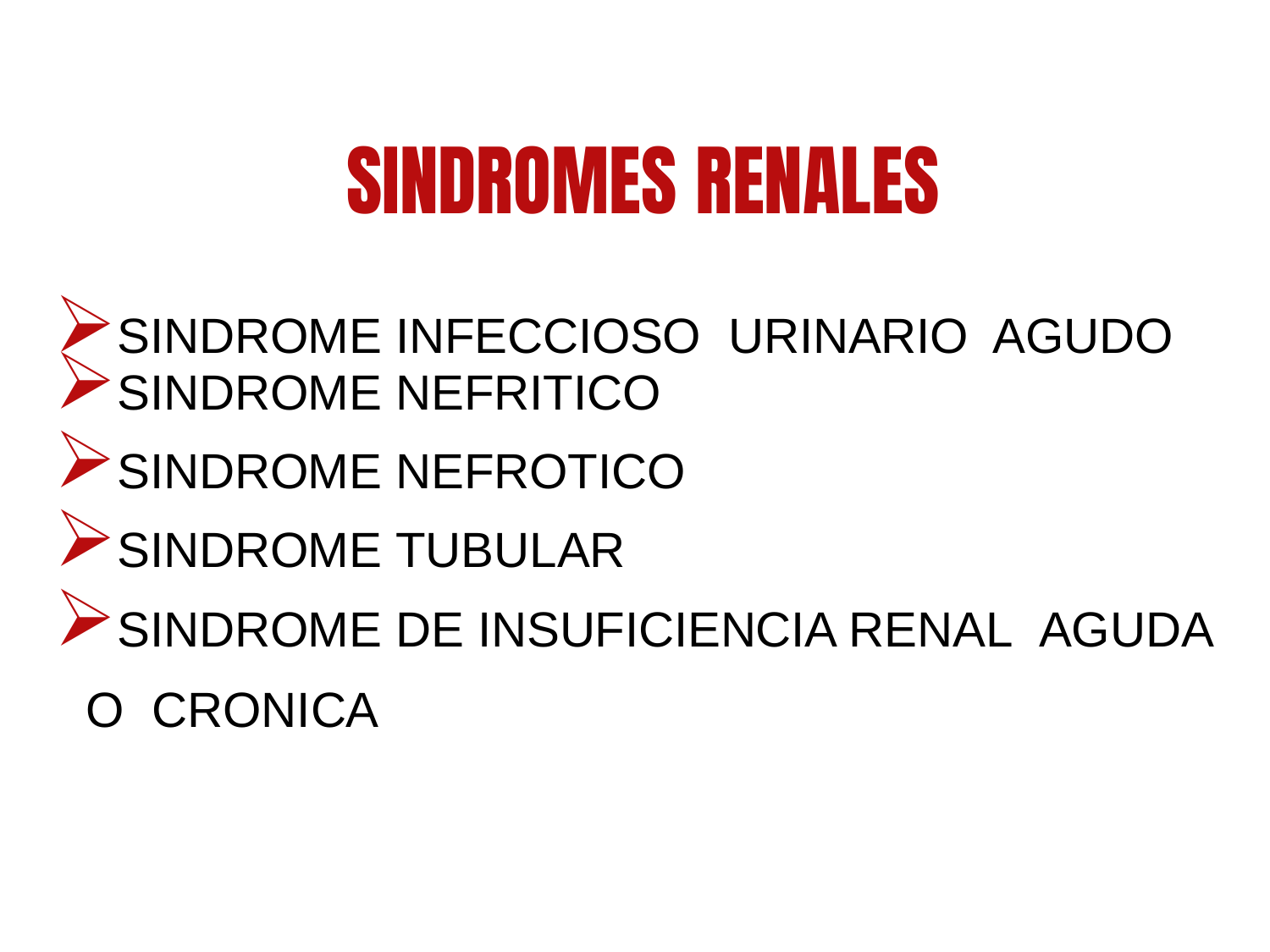

# SINDROMES RENALES
SINDROME INFECCIOSO  URINARIO  AGUDO
SINDROME NEFRITICO
SINDROME NEFROTICO
SINDROME TUBULAR
SINDROME DE INSUFICIENCIA RENAL  AGUDA O  CRONICA